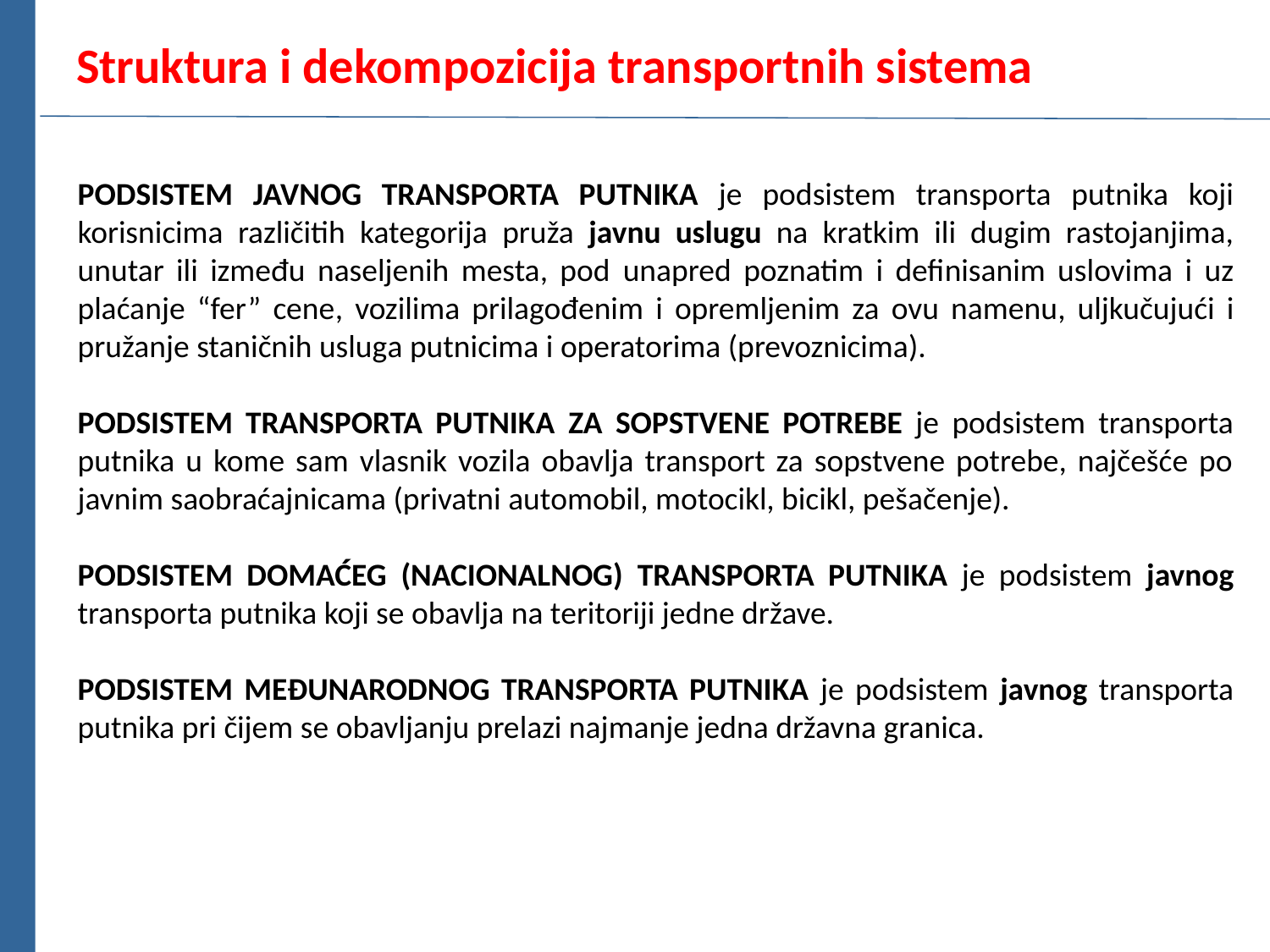

# Struktura i dekompozicija transportnih sistema

PODSISTEM JAVNOG TRANSPORTA PUTNIKA je podsistem transporta putnika koji korisnicima različitih kategorija pruža javnu uslugu na kratkim ili dugim rastojanjima, unutar ili između naseljenih mesta, pod unapred poznatim i definisanim uslovima i uz plaćanje “fer” cene, vozilima prilagođenim i opremljenim za ovu namenu, uljkučujući i pružanje staničnih usluga putnicima i operatorima (prevoznicima).

PODSISTEM TRANSPORTA PUTNIKA ZA SOPSTVENE POTREBE je podsistem transporta putnika u kome sam vlasnik vozila obavlja transport za sopstvene potrebe, najčešće po javnim saobraćajnicama (privatni automobil, motocikl, bicikl, pešačenje).

PODSISTEM DOMAĆEG (NACIONALNOG) TRANSPORTA PUTNIKA je podsistem javnog transporta putnika koji se obavlja na teritoriji jedne države.

PODSISTEM MEĐUNARODNOG TRANSPORTA PUTNIKA je podsistem javnog transporta putnika pri čijem se obavljanju prelazi najmanje jedna državna granica.